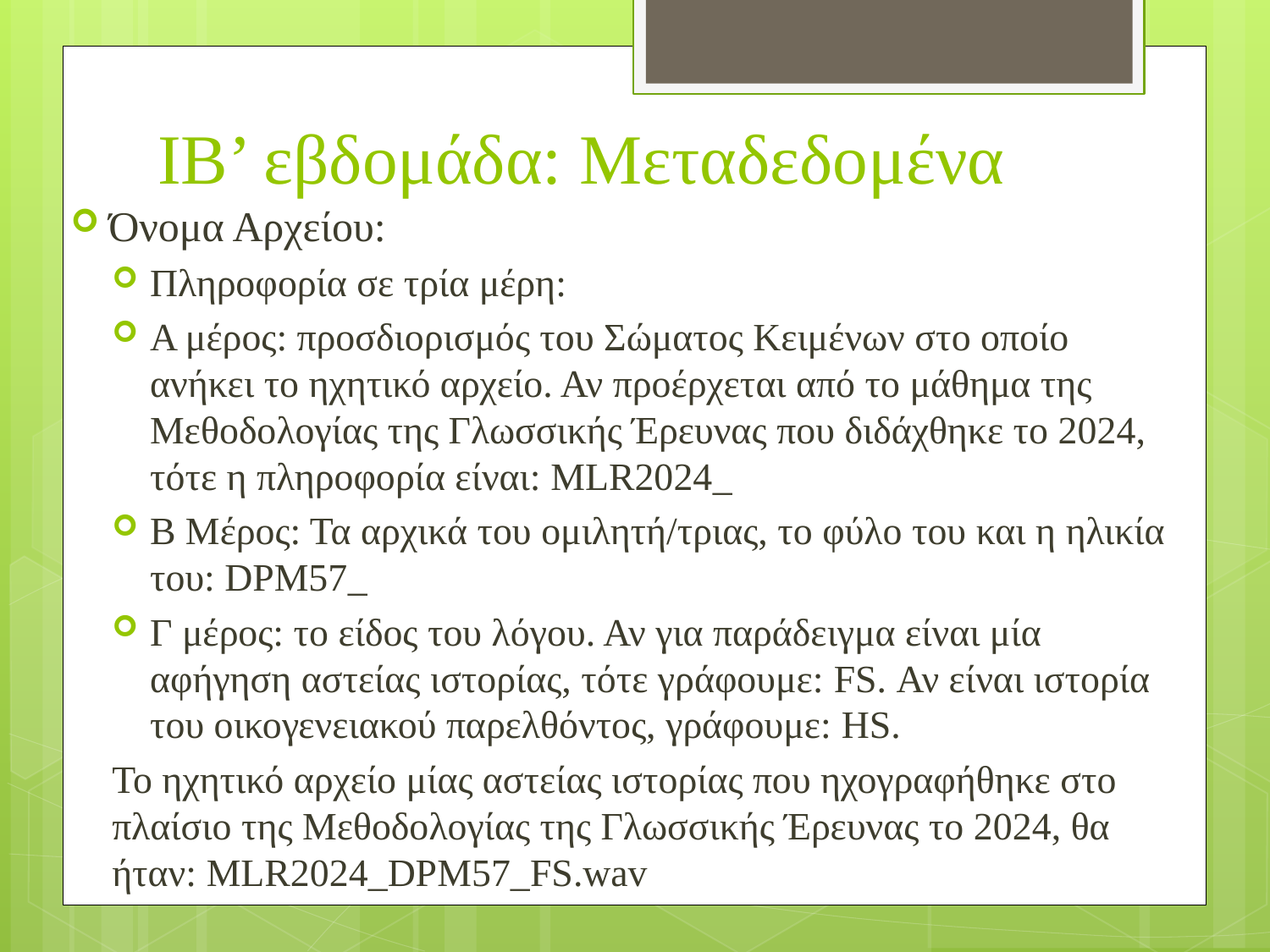

# IB’ εβδομάδα: Μεταδεδομένα
Όνομα Αρχείου:
Πληροφορία σε τρία μέρη:
Α μέρος: προσδιορισμός του Σώματος Κειμένων στο οποίο ανήκει το ηχητικό αρχείο. Αν προέρχεται από το μάθημα της Μεθοδολογίας της Γλωσσικής Έρευνας που διδάχθηκε το 2024, τότε η πληροφορία είναι: MLR2024_
Β Μέρος: Τα αρχικά του ομιλητή/τριας, το φύλο του και η ηλικία του: DPM57_
Γ μέρος: το είδος του λόγου. Αν για παράδειγμα είναι μία αφήγηση αστείας ιστορίας, τότε γράφουμε: FS. Αν είναι ιστορία του οικογενειακού παρελθόντος, γράφουμε: HS.
Το ηχητικό αρχείο μίας αστείας ιστορίας που ηχογραφήθηκε στο πλαίσιο της Μεθοδολογίας της Γλωσσικής Έρευνας το 2024, θα ήταν: MLR2024_DPM57_FS.wav